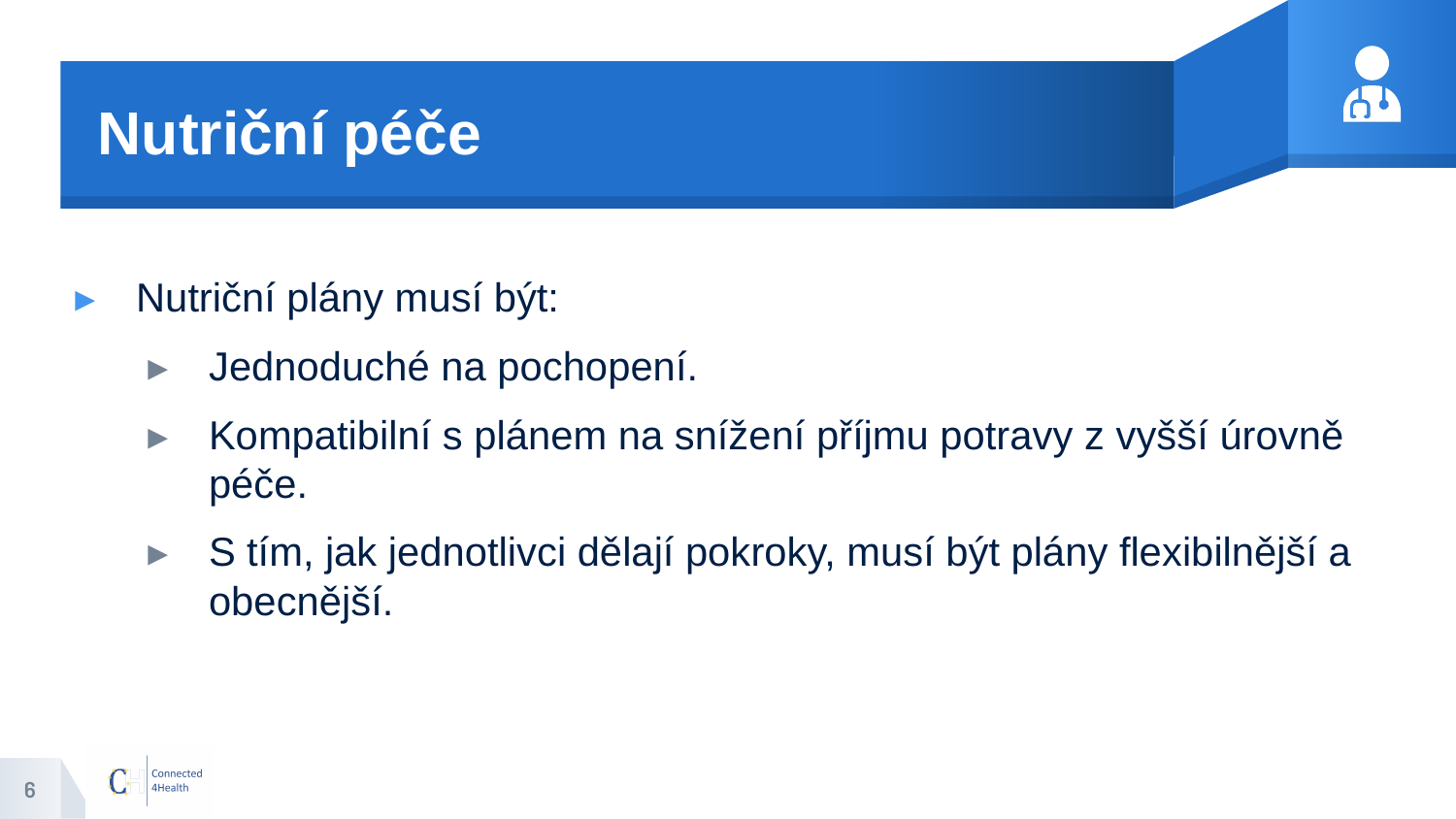

# Nutriční péče
Nutriční plány musí být:
Jednoduché na pochopení.
Kompatibilní s plánem na snížení příjmu potravy z vyšší úrovně péče.
S tím, jak jednotlivci dělají pokroky, musí být plány flexibilnější a obecnější.

6